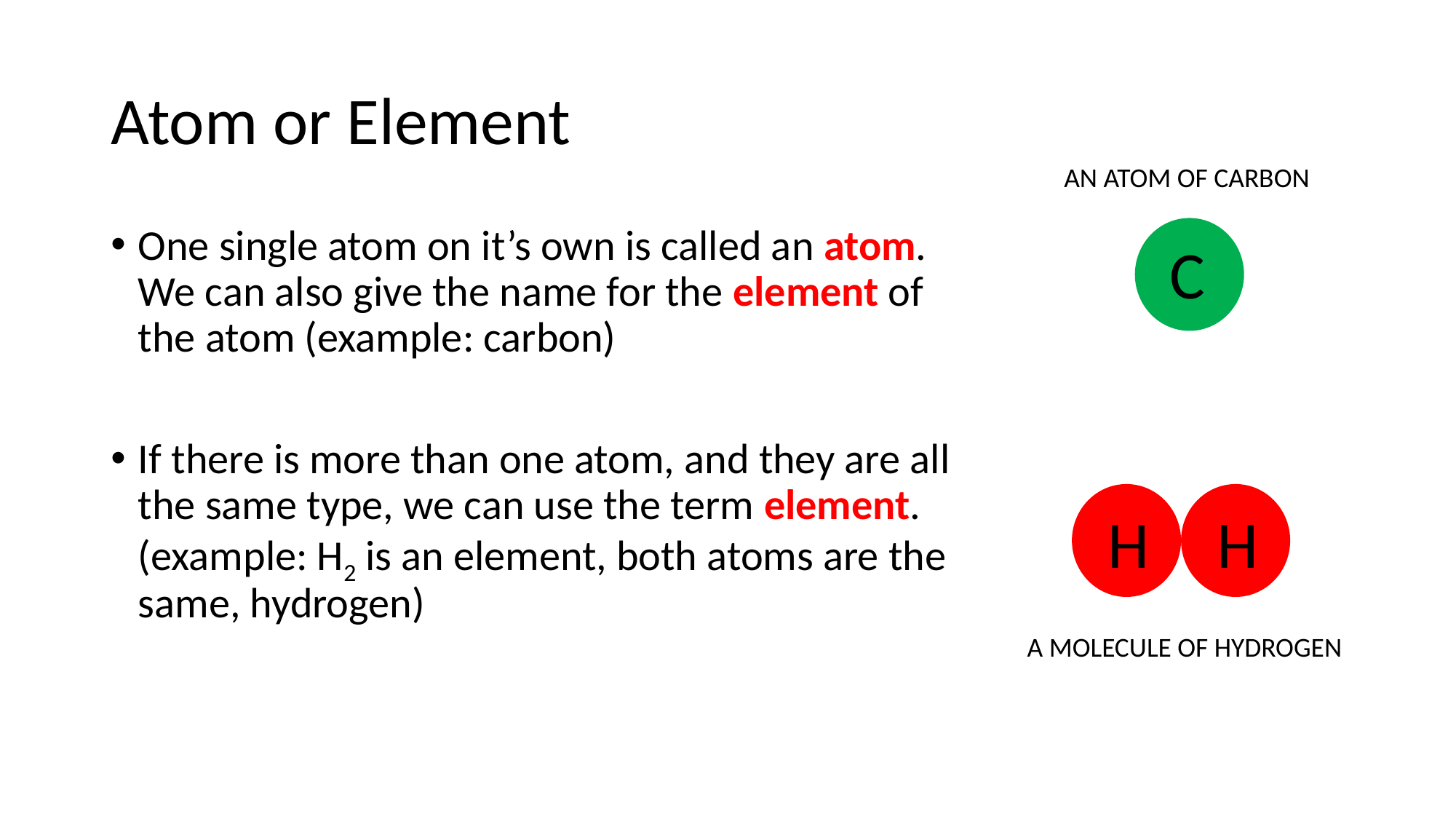

# Atom or Element
AN ATOM OF CARBON
One single atom on it’s own is called an atom. We can also give the name for the element of the atom (example: carbon)

If there is more than one atom, and they are all the same type, we can use the term element. (example: H2 is an element, both atoms are the same, hydrogen)

C

H
H
A MOLECULE OF HYDROGEN